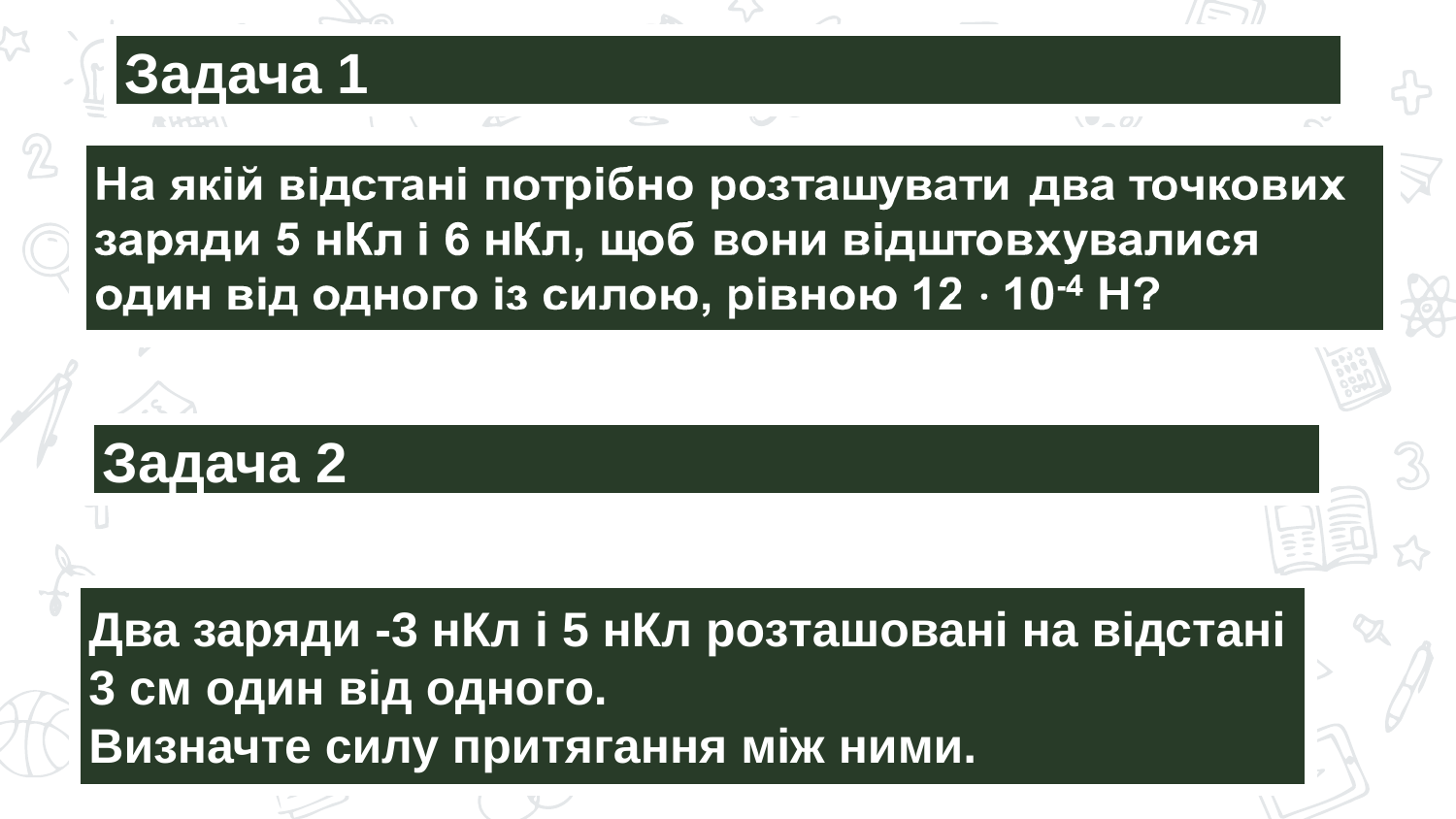

Задача 1

Задача 2
Два заряди -3 нКл і 5 нКл розташовані на відстані 3 см один від одного.
Визначте силу притягання між ними.
8